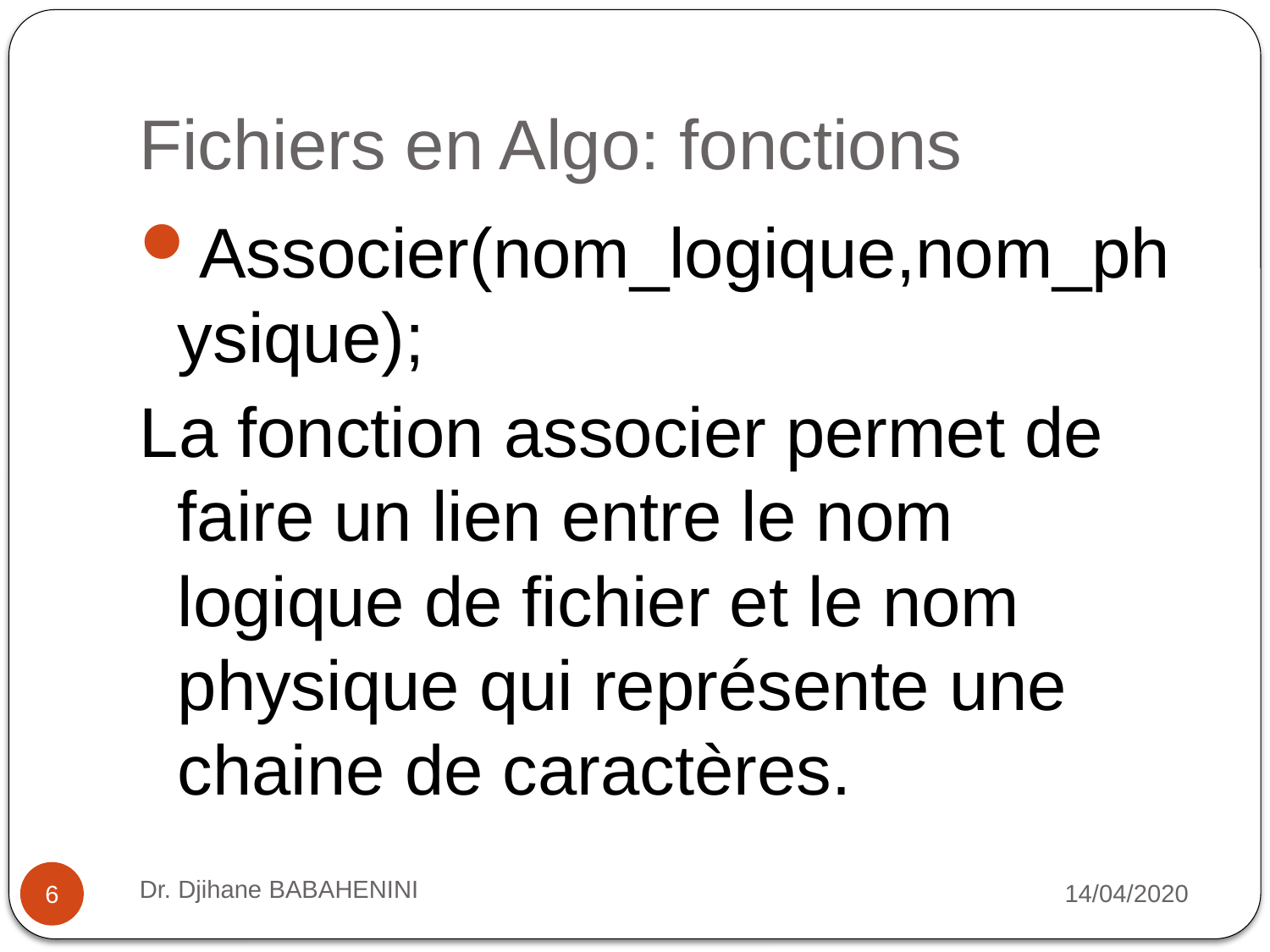

# Fichiers en Algo: fonctions
Associer(nom_logique,nom_physique);
La fonction associer permet de faire un lien entre le nom logique de fichier et le nom physique qui représente une chaine de caractères.
Dr. Djihane BABAHENINI
14/04/2020
6